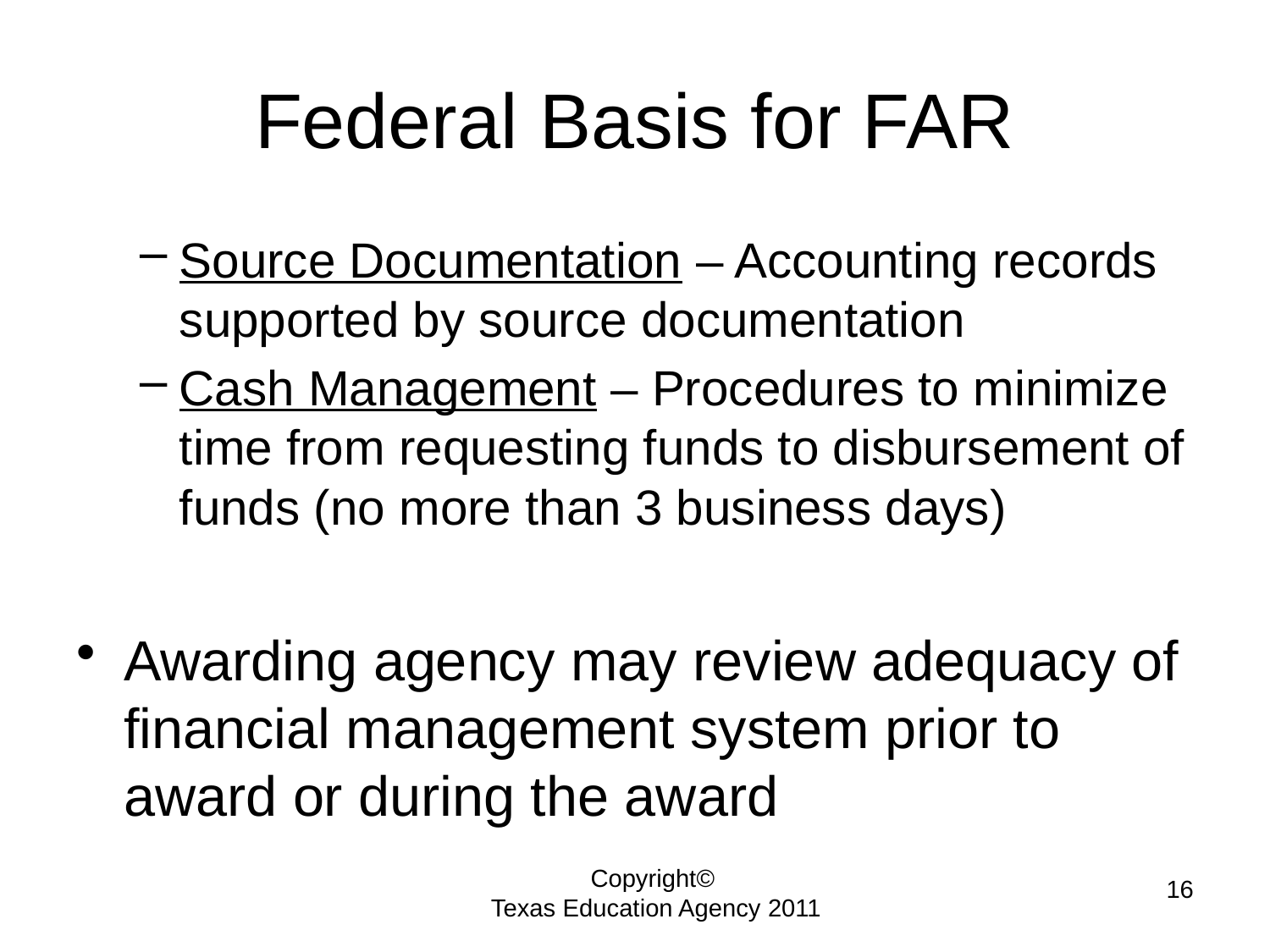

# Federal Basis for FAR
Source Documentation – Accounting records supported by source documentation
Cash Management – Procedures to minimize time from requesting funds to disbursement of funds (no more than 3 business days)

Awarding agency may review adequacy of financial management system prior to award or during the award
16